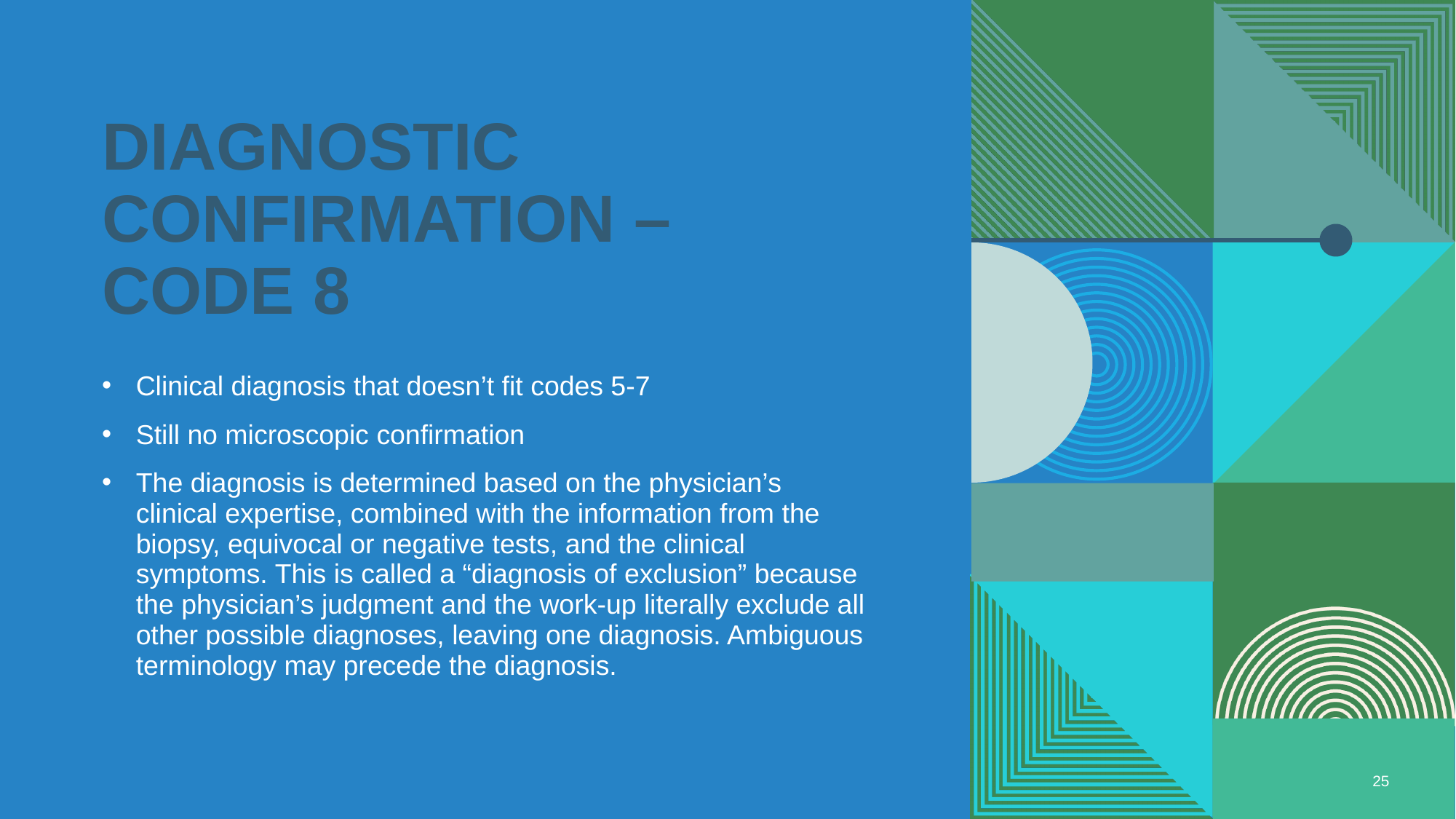

# Diagnostic confirmation – code 8
Clinical diagnosis that doesn’t fit codes 5-7
Still no microscopic confirmation
The diagnosis is determined based on the physician’s clinical expertise, combined with the information from the biopsy, equivocal or negative tests, and the clinical symptoms. This is called a “diagnosis of exclusion” because the physician’s judgment and the work-up literally exclude all other possible diagnoses, leaving one diagnosis. Ambiguous terminology may precede the diagnosis.

25